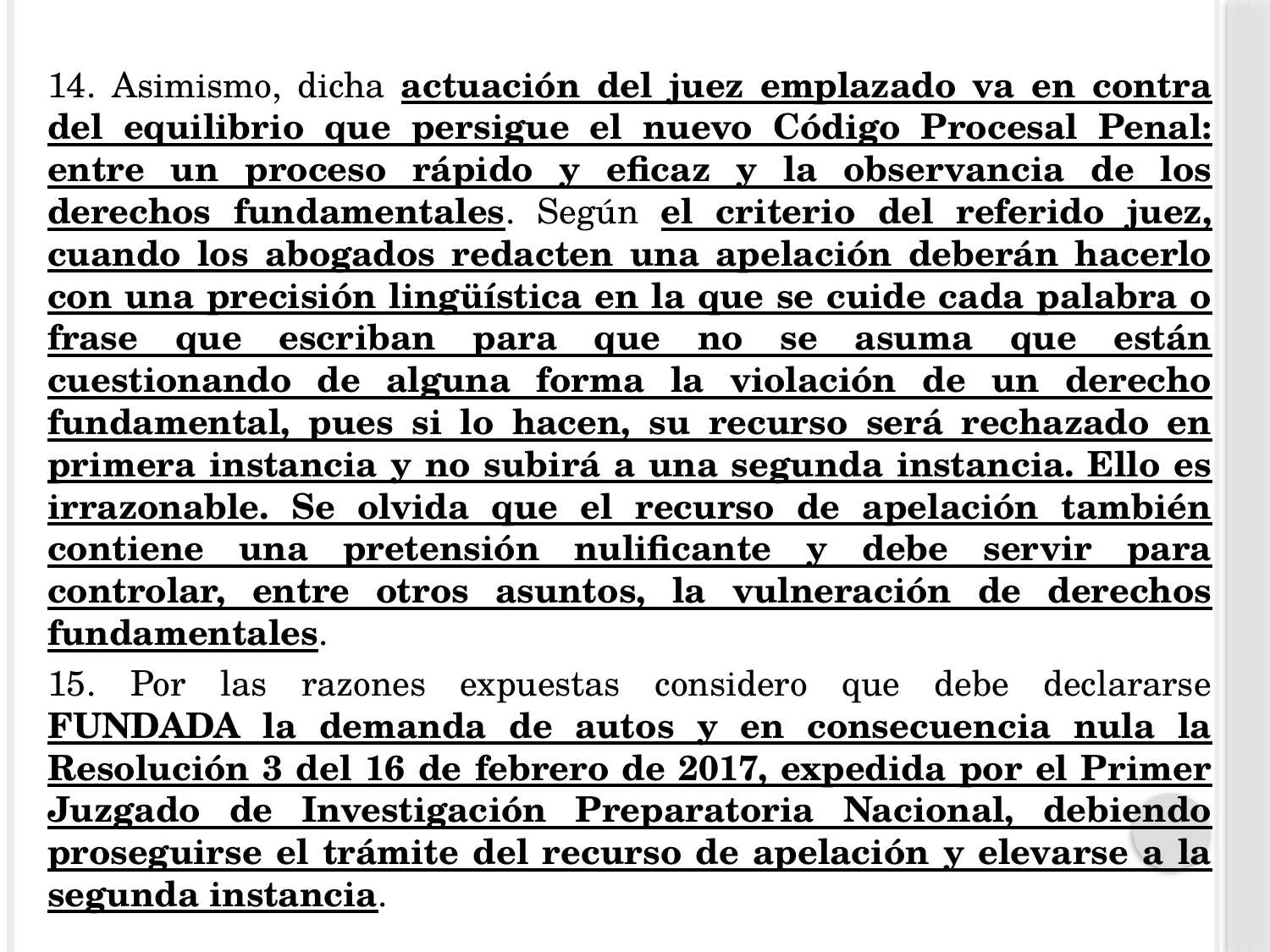

14. Asimismo, dicha actuación del juez emplazado va en contra del equilibrio que persigue el nuevo Código Procesal Penal: entre un proceso rápido y eficaz y la observancia de los derechos fundamentales. Según el criterio del referido juez, cuando los abogados redacten una apelación deberán hacerlo con una precisión lingüística en la que se cuide cada palabra o frase que escriban para que no se asuma que están cuestionando de alguna forma la violación de un derecho fundamental, pues si lo hacen, su recurso será rechazado en primera instancia y no subirá a una segunda instancia. Ello es irrazonable. Se olvida que el recurso de apelación también contiene una pretensión nulificante y debe servir para controlar, entre otros asuntos, la vulneración de derechos fundamentales.
15. Por las razones expuestas considero que debe declararse FUNDADA la demanda de autos y en consecuencia nula la Resolución 3 del 16 de febrero de 2017, expedida por el Primer Juzgado de Investigación Preparatoria Nacional, debiendo proseguirse el trámite del recurso de apelación y elevarse a la segunda instancia.